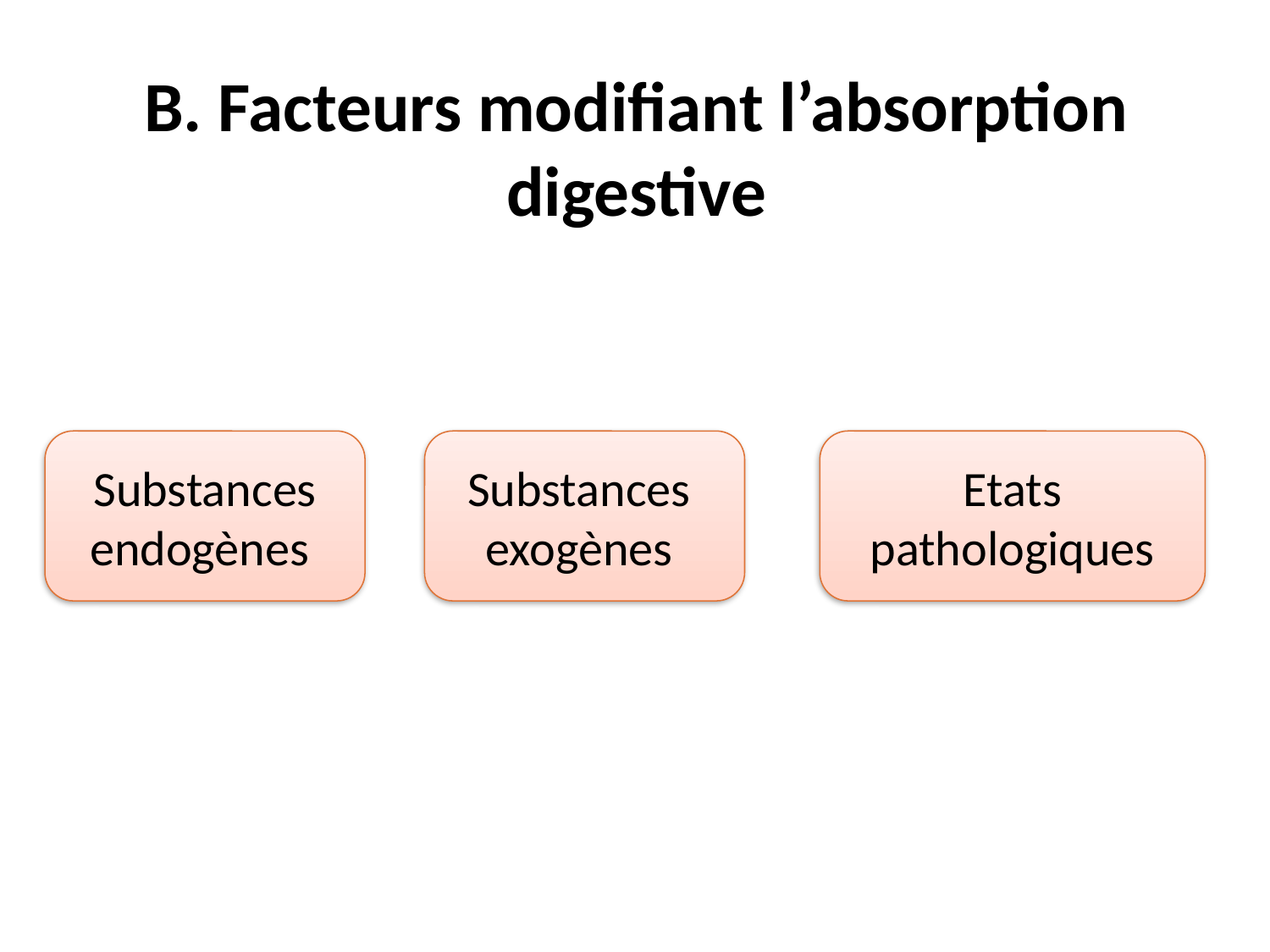

# B. Facteurs modifiant l’absorption digestive
Substances endogènes
Substances
exogènes

Etats
pathologiques